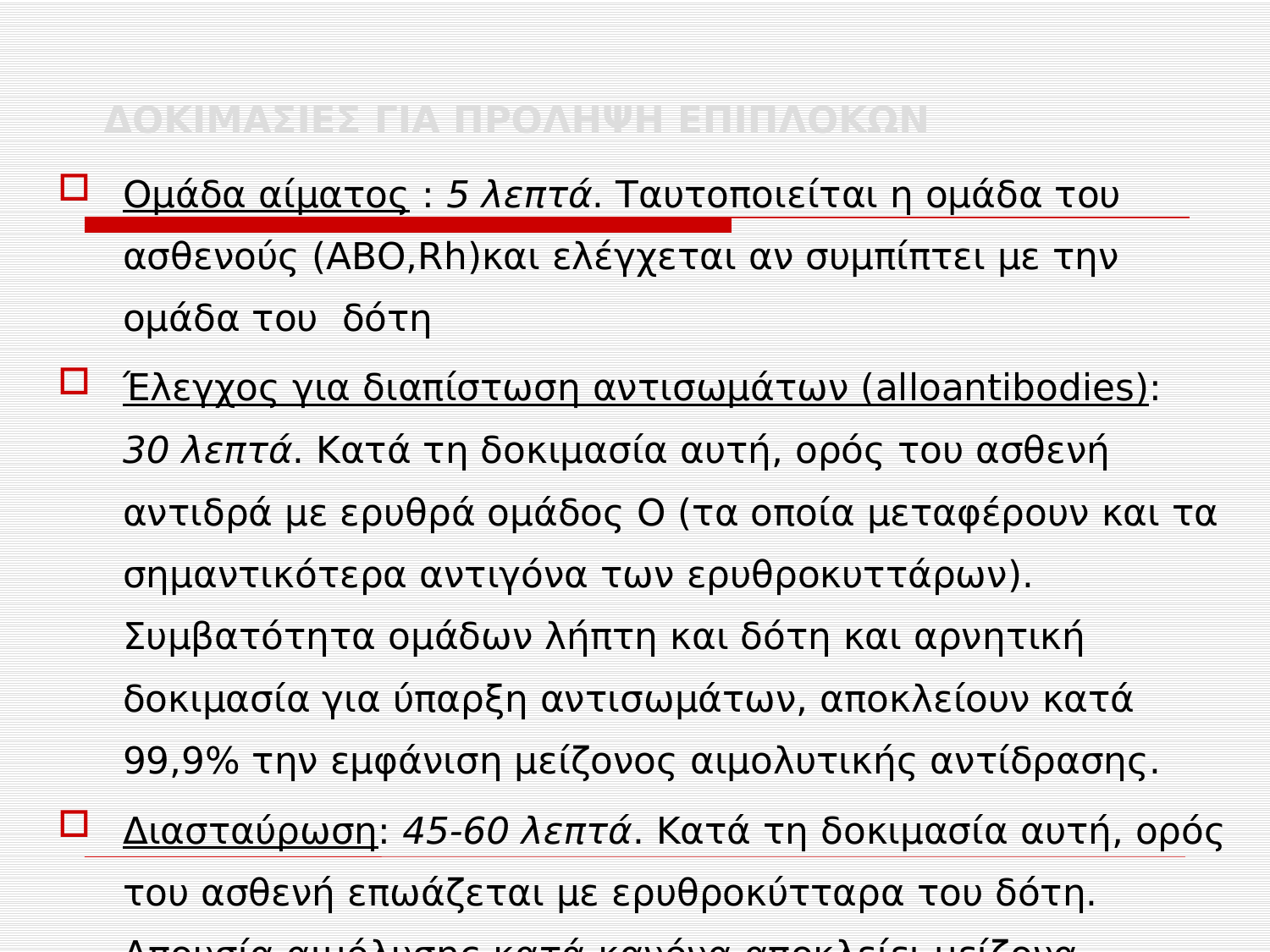

# ΔΟΚΙΜΑΣΙΕΣ ΓΙΑ ΠΡΟΛΗΨΗ ΕΠΙΠΛΟΚΩΝ
Ομάδα αίματος : 5 λεπτά. Ταυτοποιείται η ομάδα του ασθενούς (ΑΒΟ,Rh)και ελέγχεται αν συμπίπτει με την ομάδα του  δότη
Έλεγχος για διαπίστωση αντισωμάτων (alloantibodies):  30 λεπτά. Κατά τη δοκιμασία αυτή, ορός του ασθενή αντιδρά με ερυθρά ομάδος Ο (τα οποία μεταφέρουν και τα σημαντικότερα αντιγόνα των ερυθροκυττάρων). Συμβατότητα ομάδων λήπτη και δότη και αρνητική δοκιμασία για ύπαρξη αντισωμάτων, αποκλείουν κατά 99,9% την εμφάνιση μείζονος αιμολυτικής αντίδρασης.
Διασταύρωση: 45-60 λεπτά. Κατά τη δοκιμασία αυτή, ορός του ασθενή επωάζεται με ερυθροκύτταρα του δότη. Απουσία αιμόλυσης κατά κανόνα αποκλείει μείζονα αιμολυτική αντίδραση